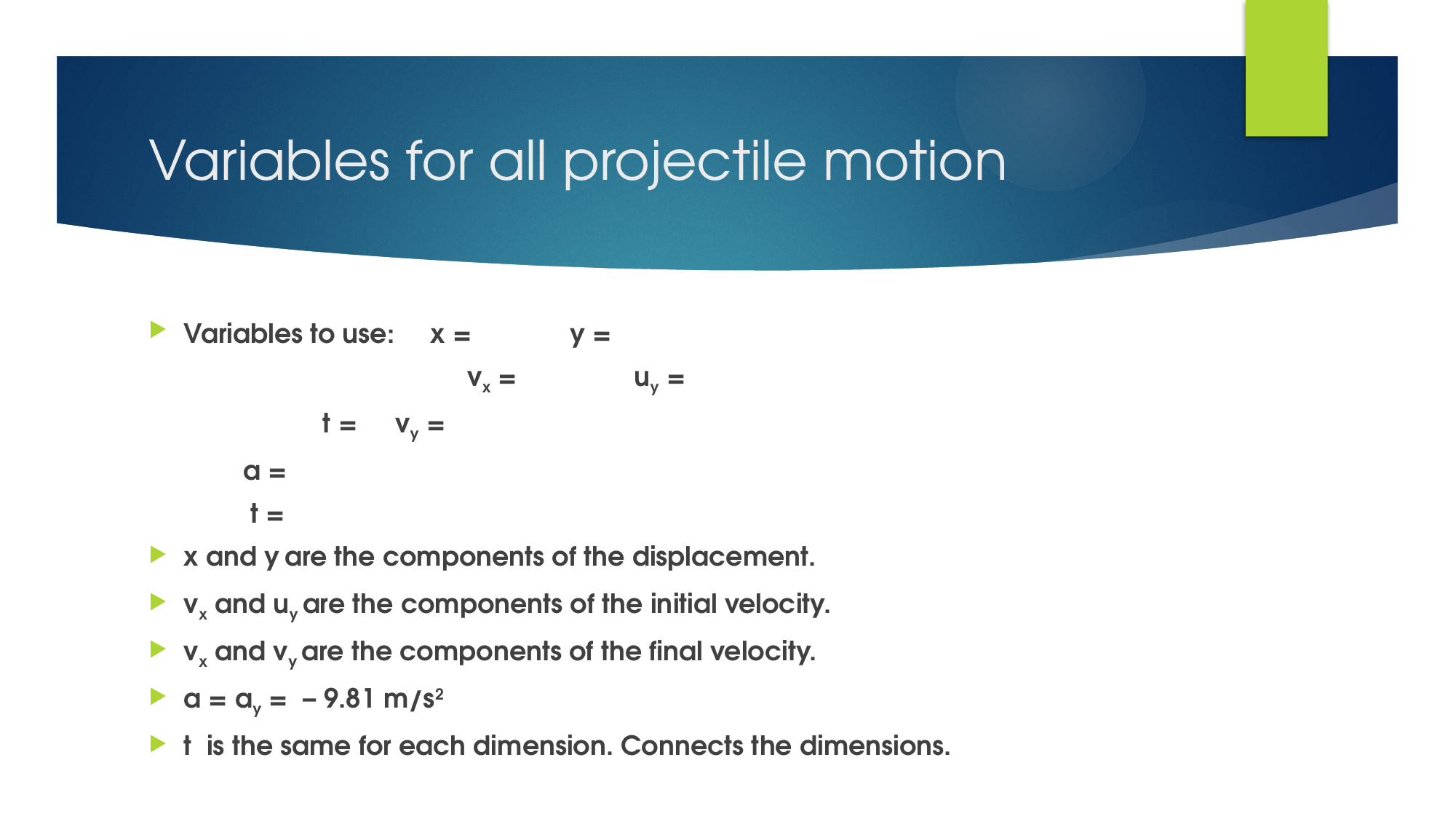

# Variables for all projectile motion
Variables to use:		 x = 	         y =
                                        	vx =		 uy =
						 	  t = 		 vy =
										  a =
										   t =
x and y are the components of the displacement.
vx and uy are the components of the initial velocity.
vx and vy are the components of the final velocity.
a = ay =  – 9.81 m/s2
	t  is the same for each dimension. Connects the dimensions.